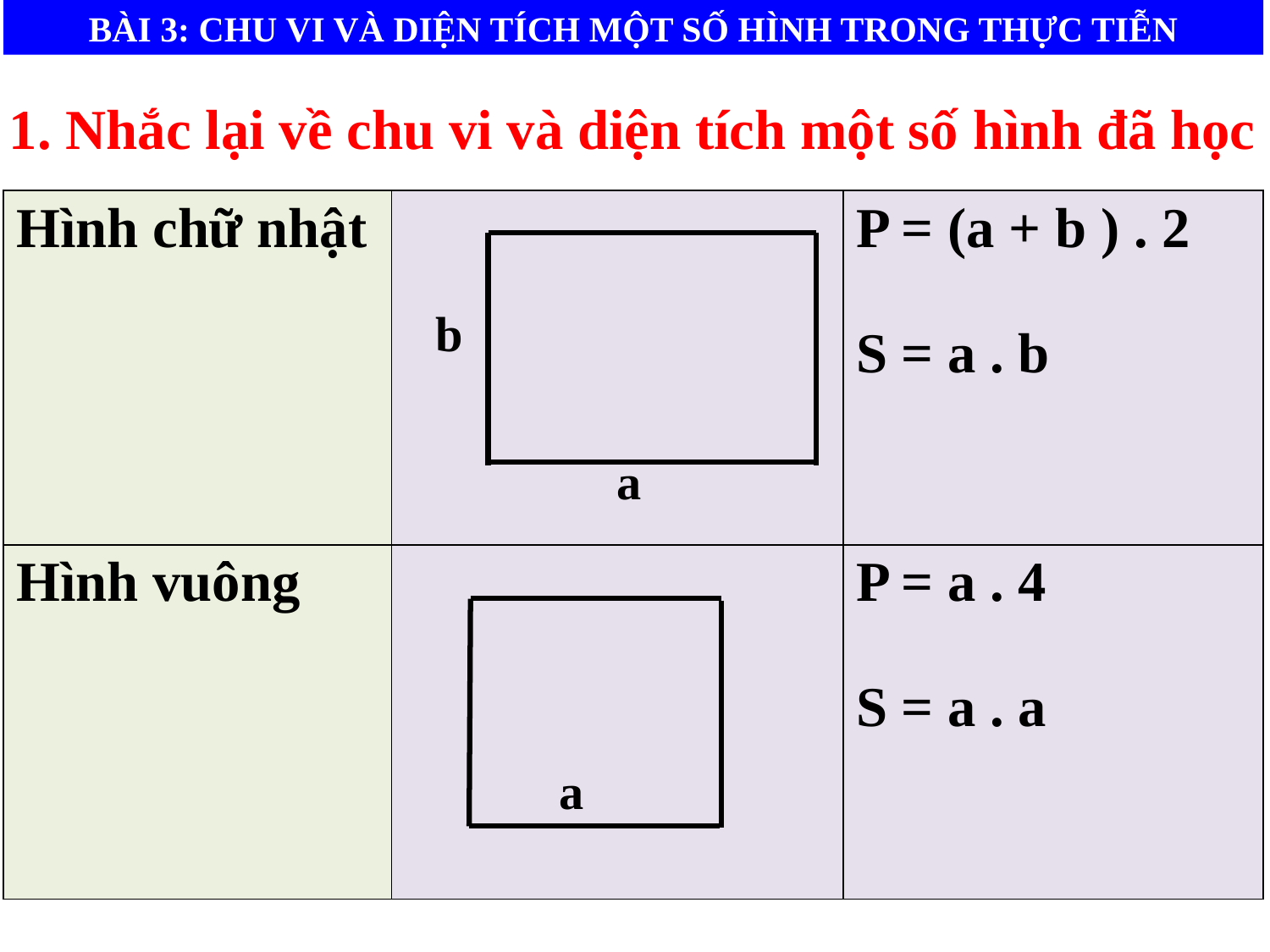

BÀI 3: CHU VI VÀ DIỆN TÍCH MỘT SỐ HÌNH TRONG THỰC TIỄN
1. Nhắc lại về chu vi và diện tích một số hình đã học
| Hình chữ nhật |  | P = (a + b ) . 2 S = a . b |
| --- | --- | --- |
| Hình vuông |  | P = a . 4 S = a . a |
b
a
a